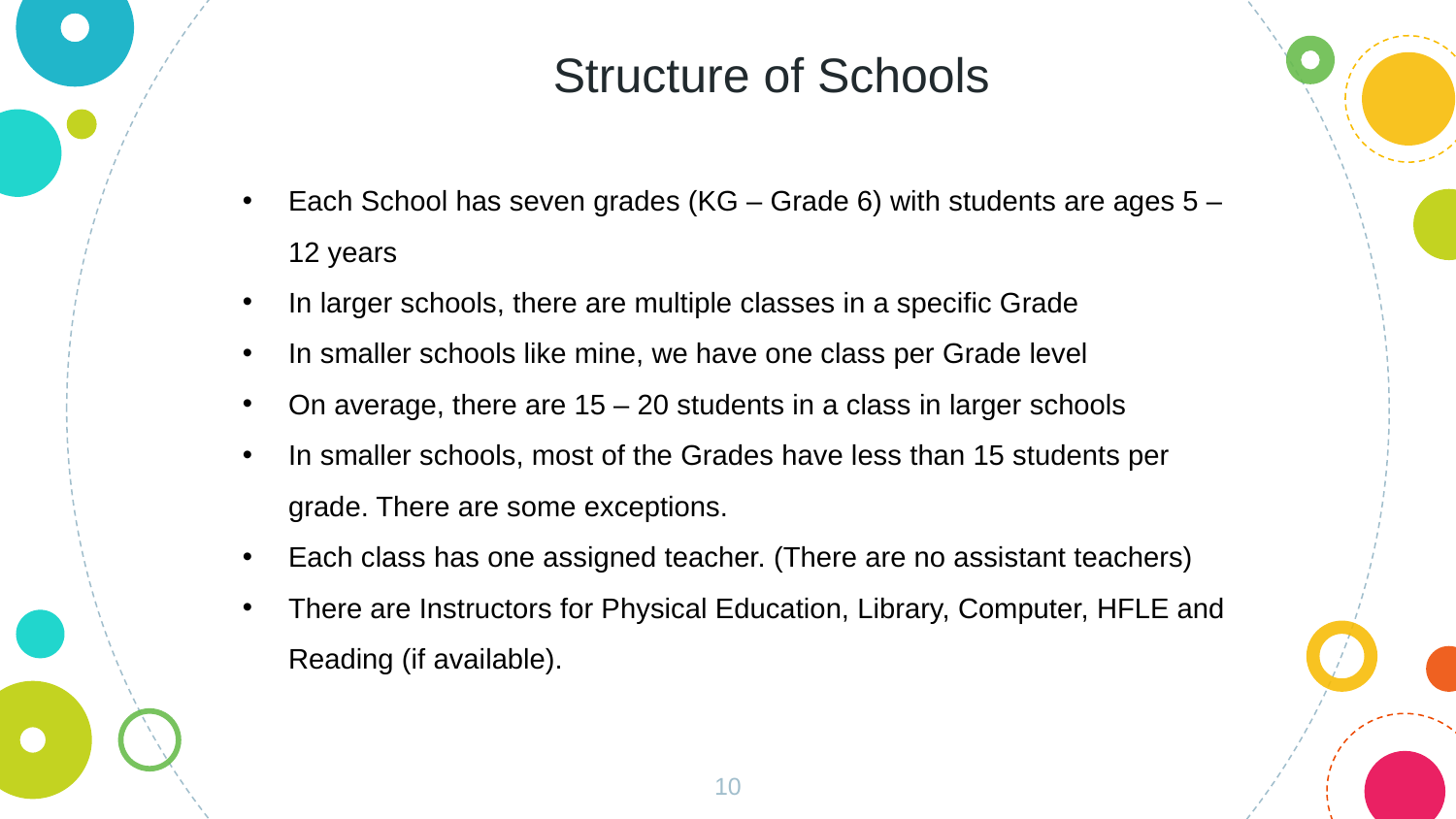

Structure of Schools
Each School has seven grades (KG – Grade 6) with students are ages 5 – 12 years
In larger schools, there are multiple classes in a specific Grade
In smaller schools like mine, we have one class per Grade level
On average, there are 15 – 20 students in a class in larger schools
In smaller schools, most of the Grades have less than 15 students per grade. There are some exceptions.
Each class has one assigned teacher. (There are no assistant teachers)
There are Instructors for Physical Education, Library, Computer, HFLE and Reading (if available).

10